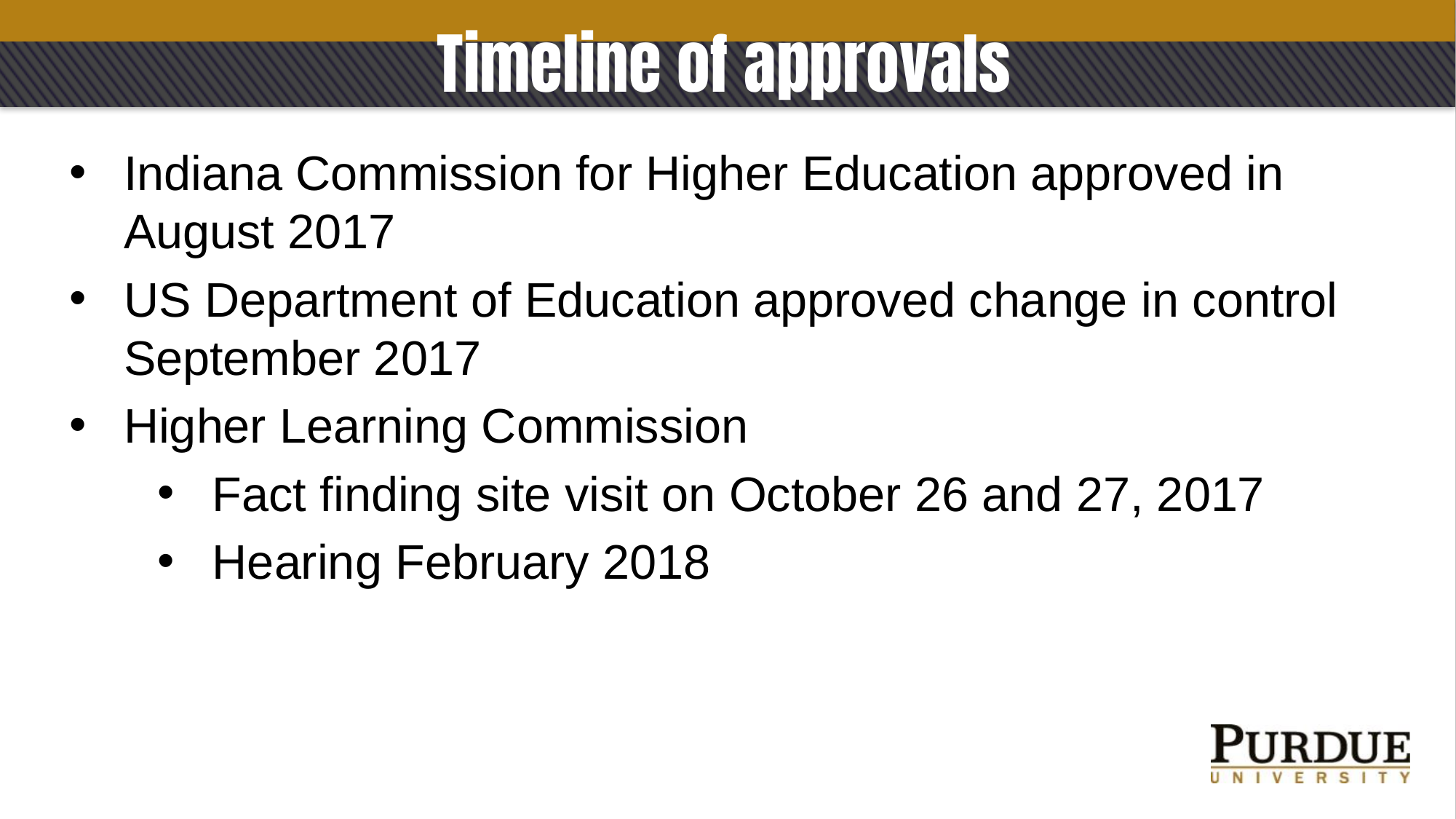

# Timeline of approvals
Indiana Commission for Higher Education approved in August 2017
US Department of Education approved change in control September 2017
Higher Learning Commission
Fact finding site visit on October 26 and 27, 2017
Hearing February 2018